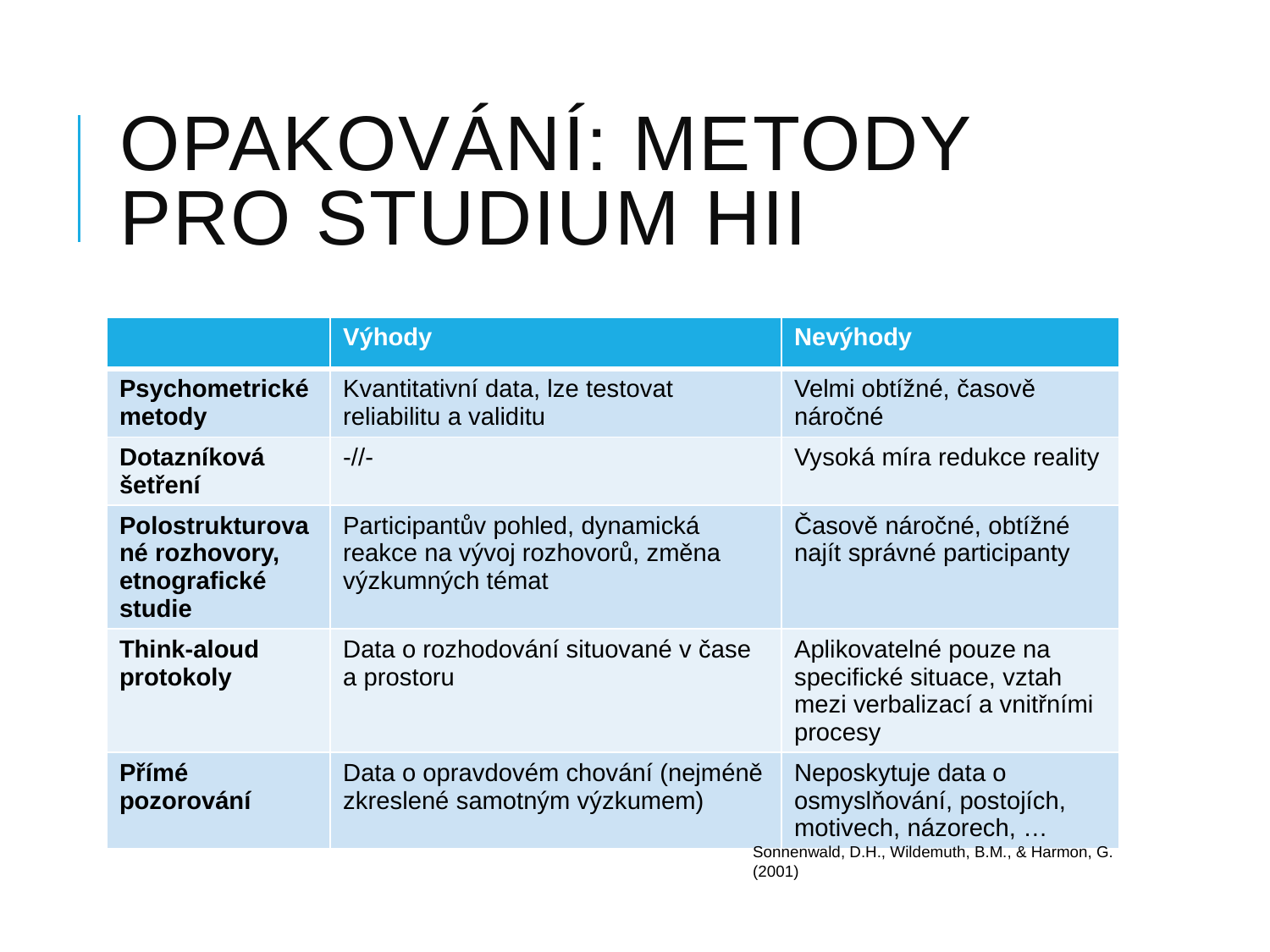

# Opakování: metody pro studium HII
|  | Výhody | Nevýhody |
| --- | --- | --- |
| Psychometrické metody | Kvantitativní data, lze testovat reliabilitu a validitu | Velmi obtížné, časově náročné |
| Dotazníková šetření | -//- | Vysoká míra redukce reality |
| Polostrukturované rozhovory, etnografické studie | Participantův pohled, dynamická reakce na vývoj rozhovorů, změna výzkumných témat | Časově náročné, obtížné najít správné participanty |
| Think-aloud protokoly | Data o rozhodování situované v čase a prostoru | Aplikovatelné pouze na specifické situace, vztah mezi verbalizací a vnitřními procesy |
| Přímé pozorování | Data o opravdovém chování (nejméně zkreslené samotným výzkumem) | Neposkytuje data o osmyslňování, postojích, motivech, názorech, … |
Sonnenwald, D.H., Wildemuth, B.M., & Harmon, G. (2001)